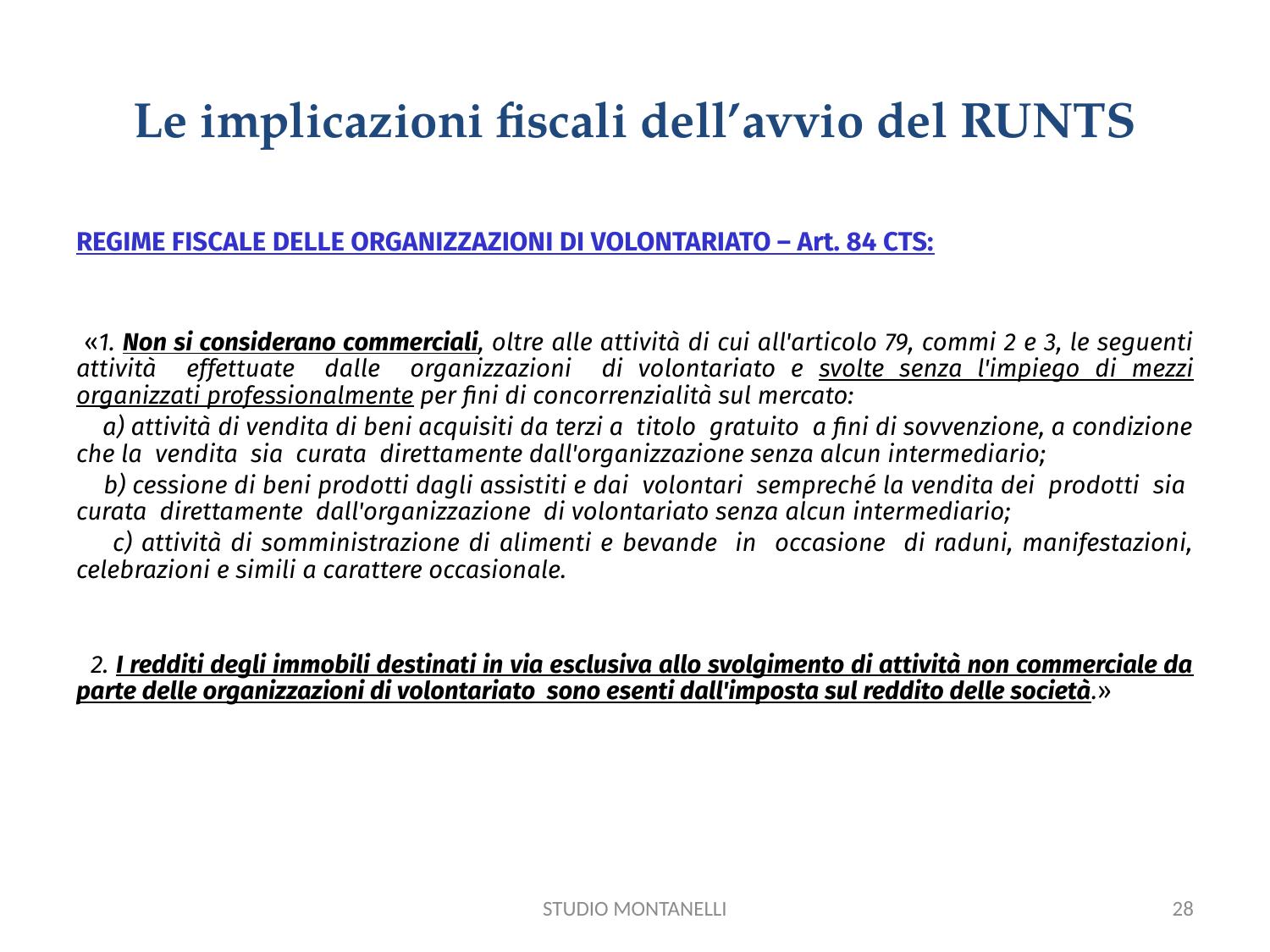

# Le implicazioni fiscali dell’avvio del RUNTS
REGIME FISCALE DELLE ORGANIZZAZIONI DI VOLONTARIATO – Art. 84 CTS:

 «1. Non si considerano commerciali, oltre alle attività di cui all'articolo 79, commi 2 e 3, le seguenti attività  effettuate  dalle  organizzazioni  di volontariato e svolte senza l'impiego di mezzi organizzati professionalmente per fini di concorrenzialità sul mercato:
    a) attività di vendita di beni acquisiti da terzi a  titolo  gratuito  a fini di sovvenzione, a condizione che la  vendita  sia  curata  direttamente dall'organizzazione senza alcun intermediario;
    b) cessione di beni prodotti dagli assistiti e dai  volontari  sempreché la vendita dei  prodotti  sia  curata  direttamente  dall'organizzazione  di volontariato senza alcun intermediario;
    c) attività di somministrazione di alimenti e bevande  in  occasione  di raduni, manifestazioni, celebrazioni e simili a carattere occasionale.

  2. I redditi degli immobili destinati in via esclusiva allo svolgimento di attività non commerciale da parte delle organizzazioni di volontariato  sono esenti dall'imposta sul reddito delle società.»

STUDIO MONTANELLI
28